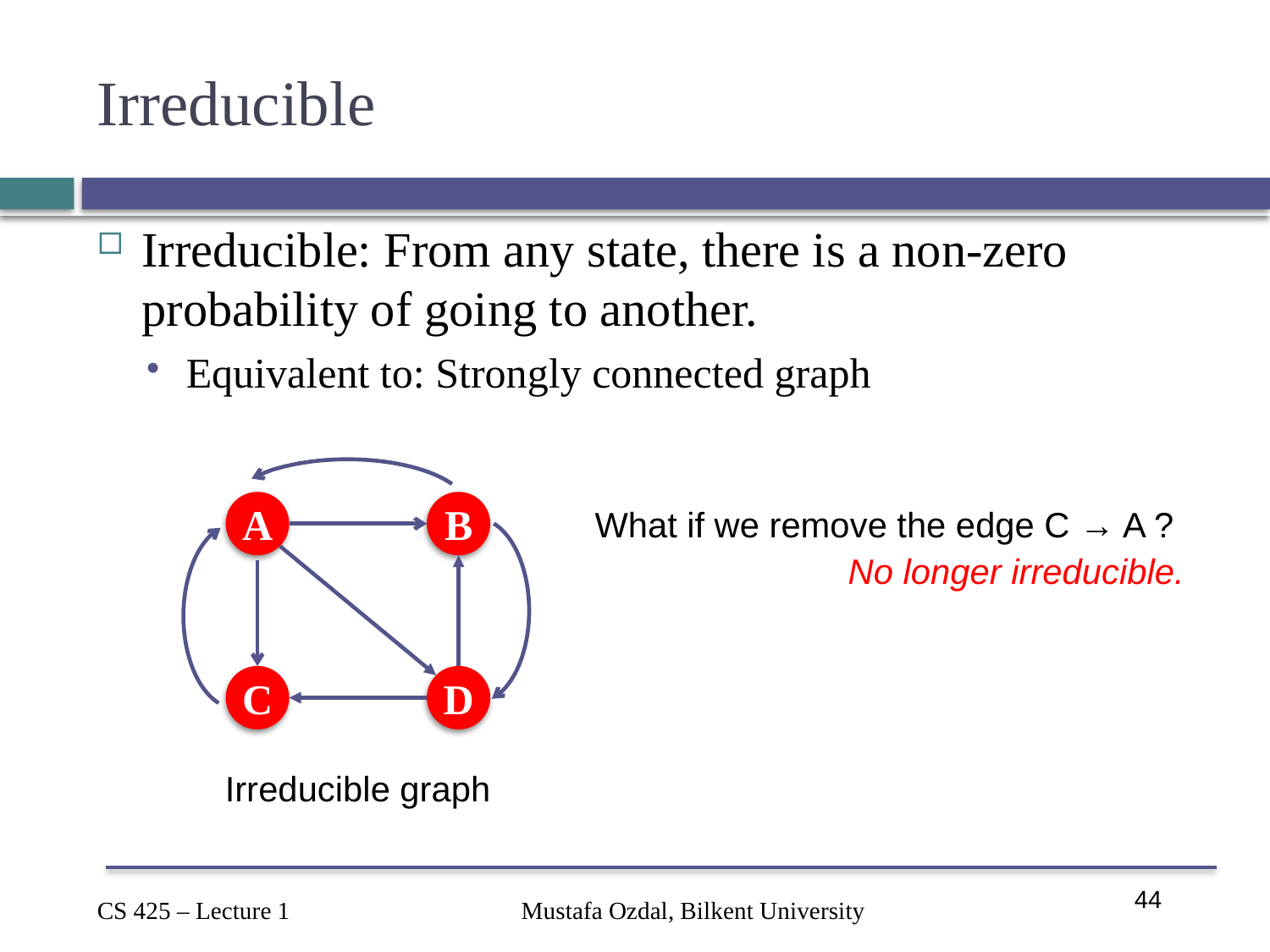

# Irreducible
Irreducible: From any state, there is a non-zero probability of going to another.
Equivalent to: Strongly connected graph

A
B
What if we remove the edge C → A ?
No longer irreducible.

C
D
Irreducible graph
Mustafa Ozdal, Bilkent University